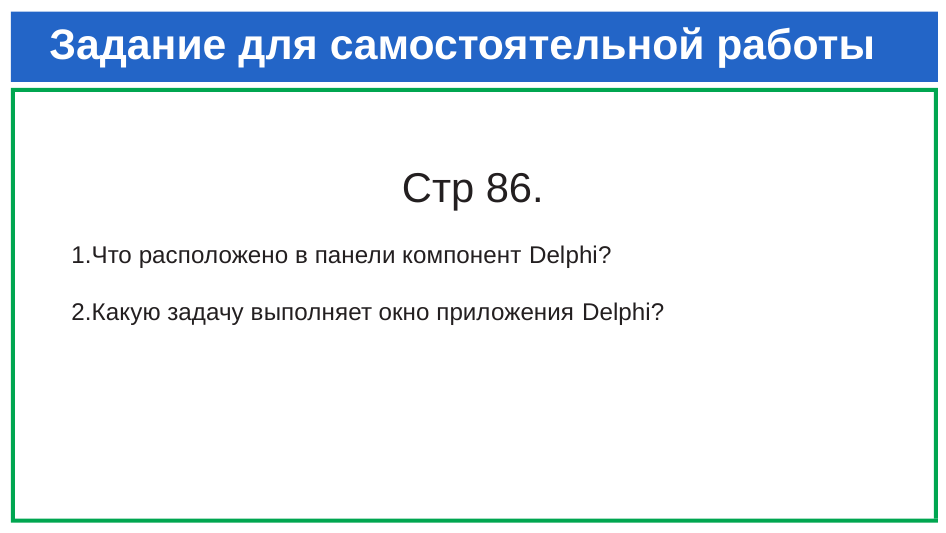

# Задание для самостоятельной работы
Стр 86.
1.Что расположено в панели компонент Delphi?
2.Какую задачу выполняет окно приложения Delphi?